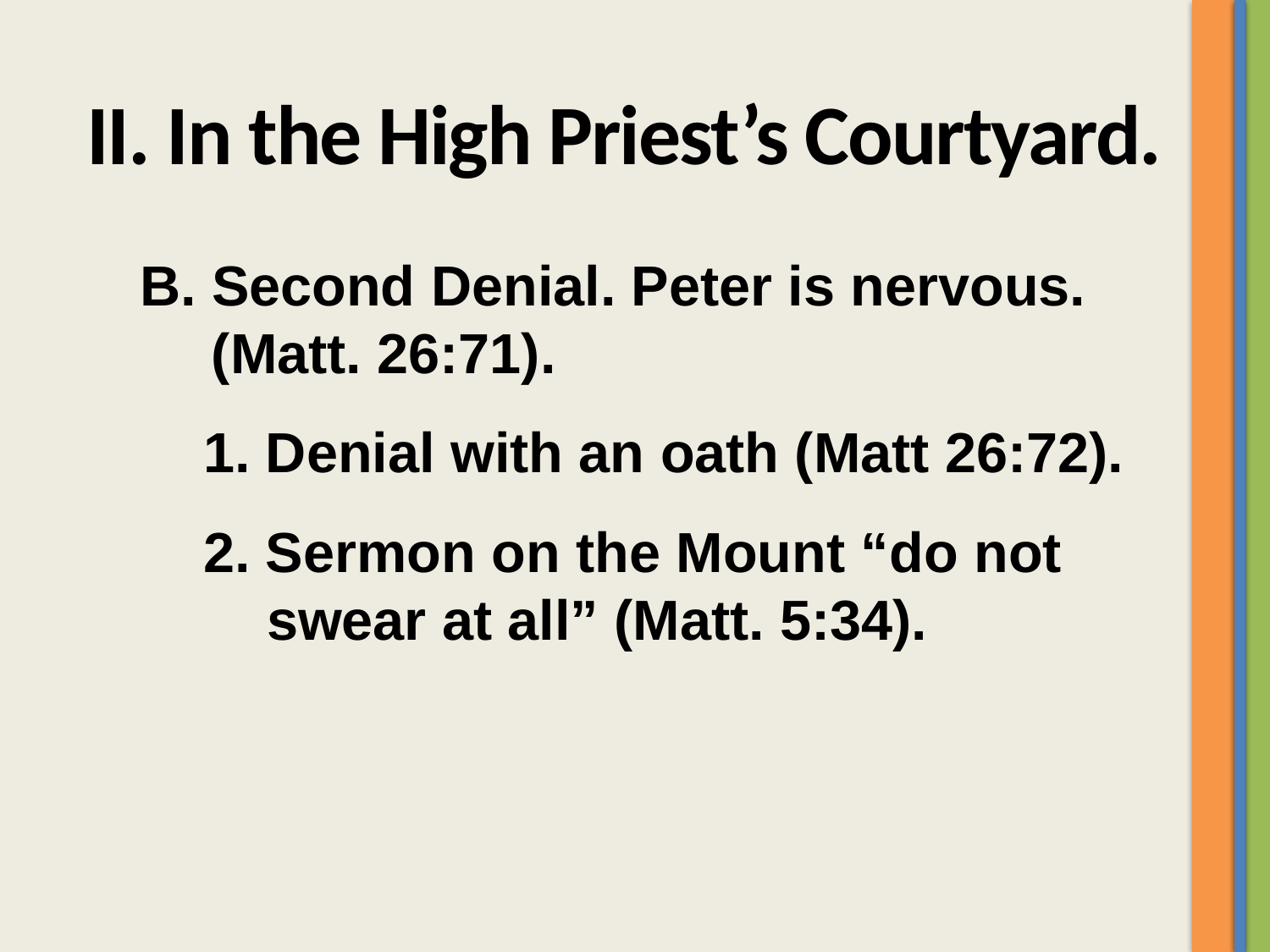

II. In the High Priest’s Courtyard.
B. Second Denial. Peter is nervous. (Matt. 26:71).
1. Denial with an oath (Matt 26:72).
2. Sermon on the Mount “do not swear at all” (Matt. 5:34).